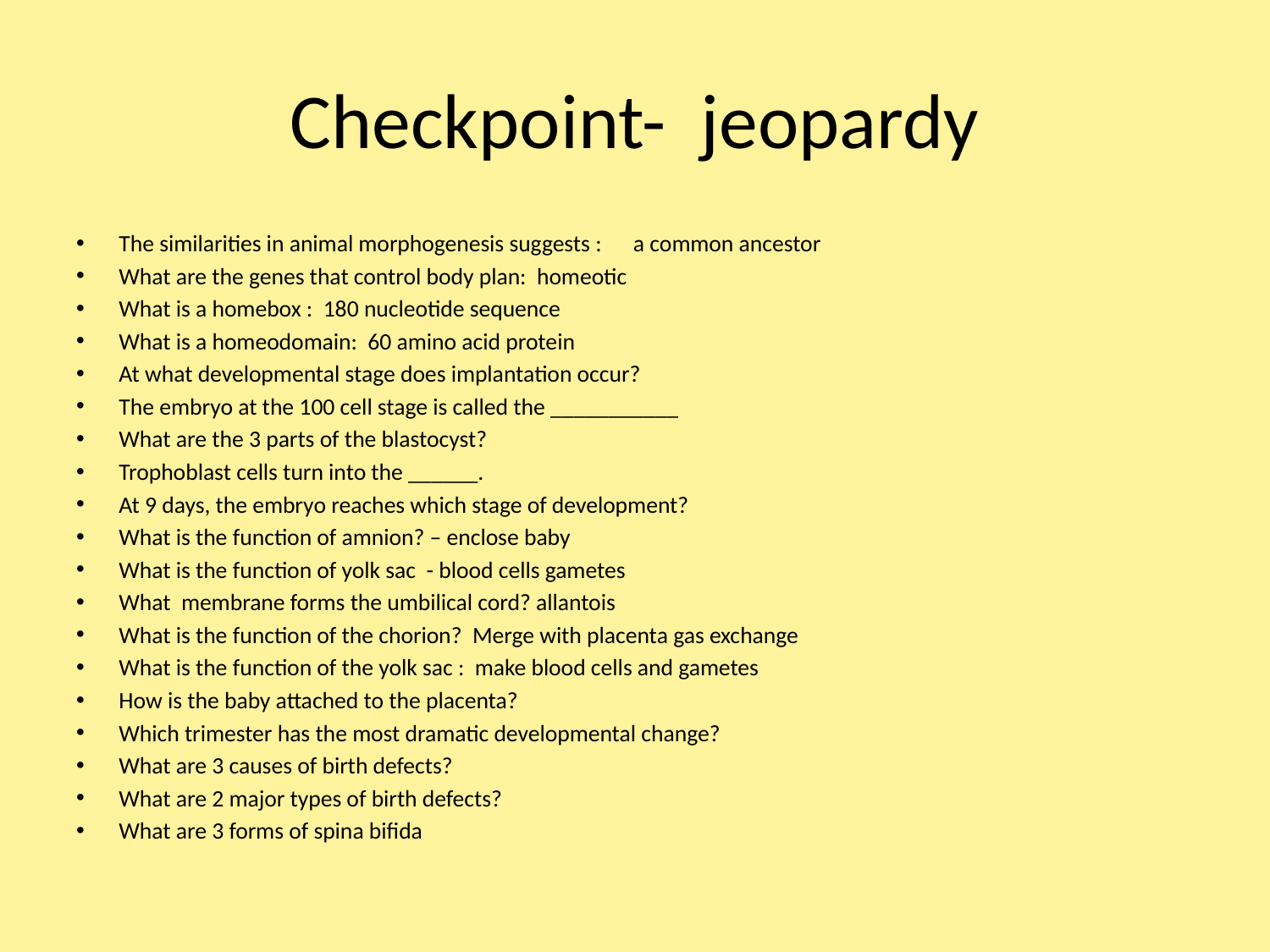

# Checkpoint-  jeopardy
The similarities in animal morphogenesis suggests :      a common ancestor
What are the genes that control body plan:  homeotic
What is a homebox :  180 nucleotide sequence
What is a homeodomain:  60 amino acid protein
At what developmental stage does implantation occur?
The embryo at the 100 cell stage is called the ___________
What are the 3 parts of the blastocyst?
Trophoblast cells turn into the ______.
At 9 days, the embryo reaches which stage of development?
What is the function of amnion? – enclose baby
What is the function of yolk sac  - blood cells gametes
What  membrane forms the umbilical cord? allantois
What is the function of the chorion?  Merge with placenta gas exchange
What is the function of the yolk sac :  make blood cells and gametes
How is the baby attached to the placenta?
Which trimester has the most dramatic developmental change?
What are 3 causes of birth defects?
What are 2 major types of birth defects?
What are 3 forms of spina bifida